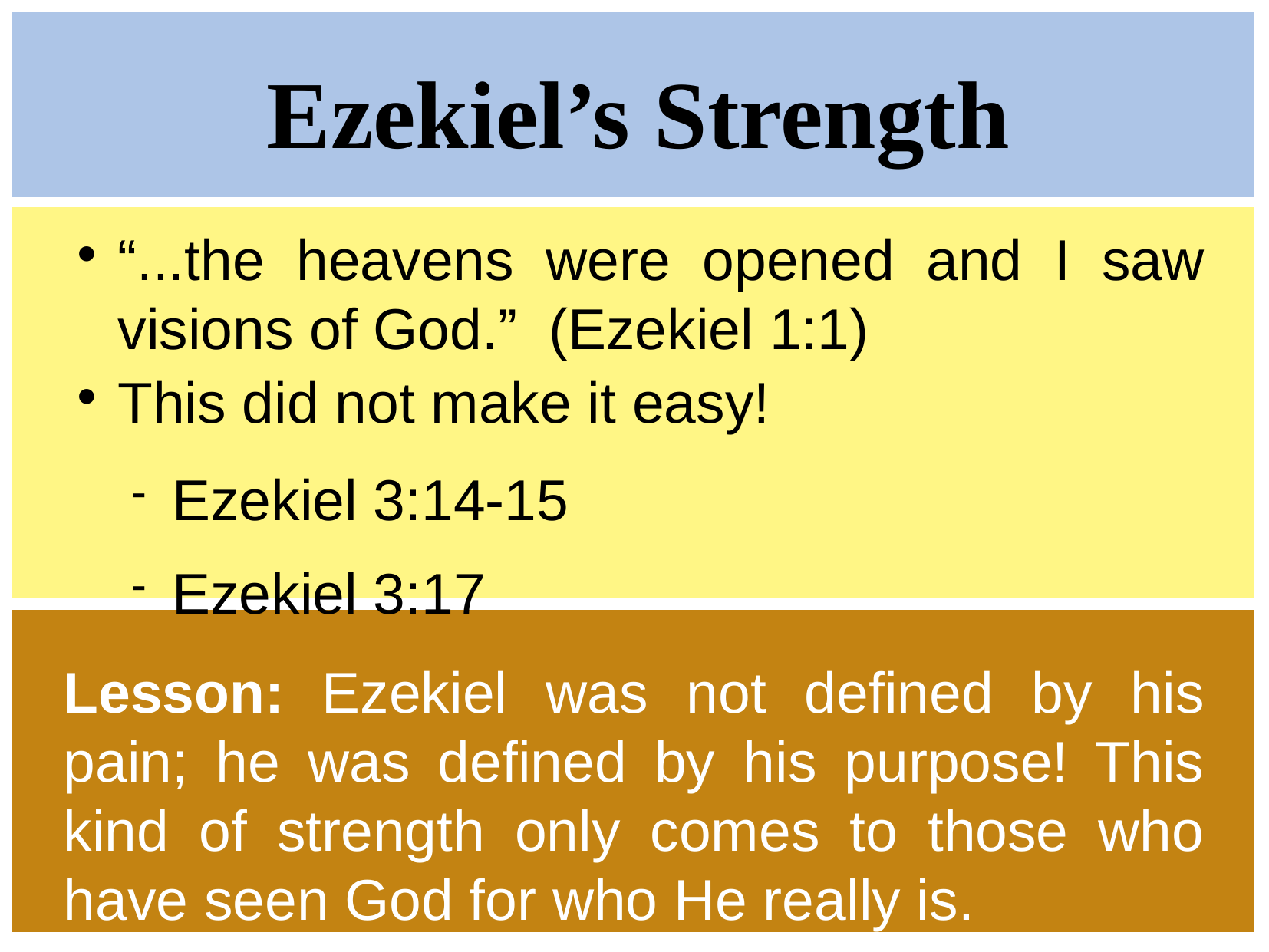

Ezekiel’s Strength

“...the heavens were opened and I saw visions of God.”  (Ezekiel 1:1)
This did not make it easy!
Ezekiel 3:14-15
Ezekiel 3:17
Lesson: Ezekiel was not defined by his pain; he was defined by his purpose! This kind of strength only comes to those who have seen God for who He really is.